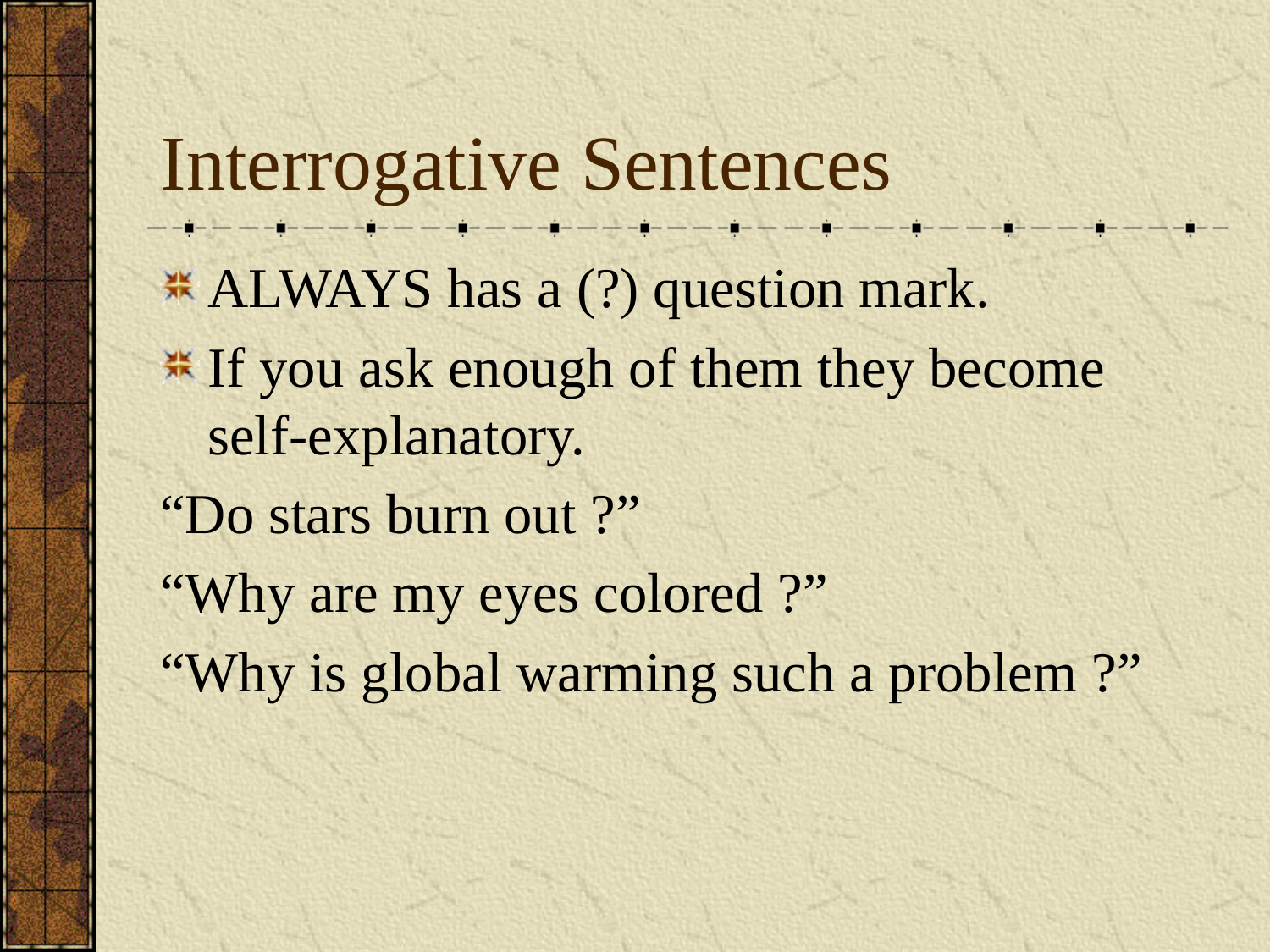

# Interrogative Sentences
ALWAYS has a (?) question mark.
If you ask enough of them they become self-explanatory.
“Do stars burn out ?”
“Why are my eyes colored ?”
“Why is global warming such a problem ?”